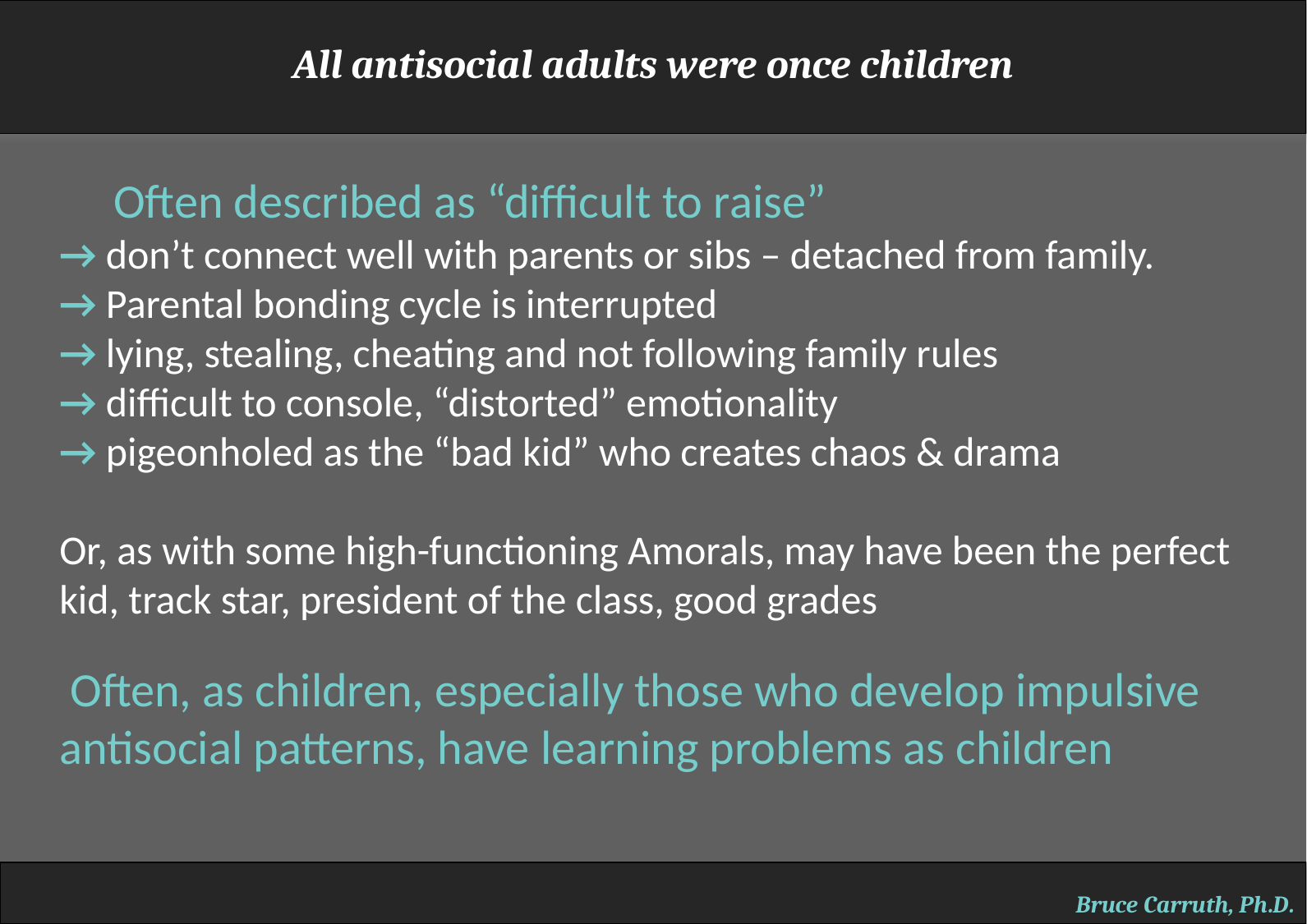

All antisocial adults were once children
     Often described as “difficult to raise”
→ don’t connect well with parents or sibs – detached from family.
→ Parental bonding cycle is interrupted
→ lying, stealing, cheating and not following family rules
→ difficult to console, “distorted” emotionality
→ pigeonholed as the “bad kid” who creates chaos & drama

Or, as with some high-functioning Amorals, may have been the perfect kid, track star, president of the class, good grades

 Often, as children, especially those who develop impulsive antisocial patterns, have learning problems as children

Bruce Carruth, Ph.D.